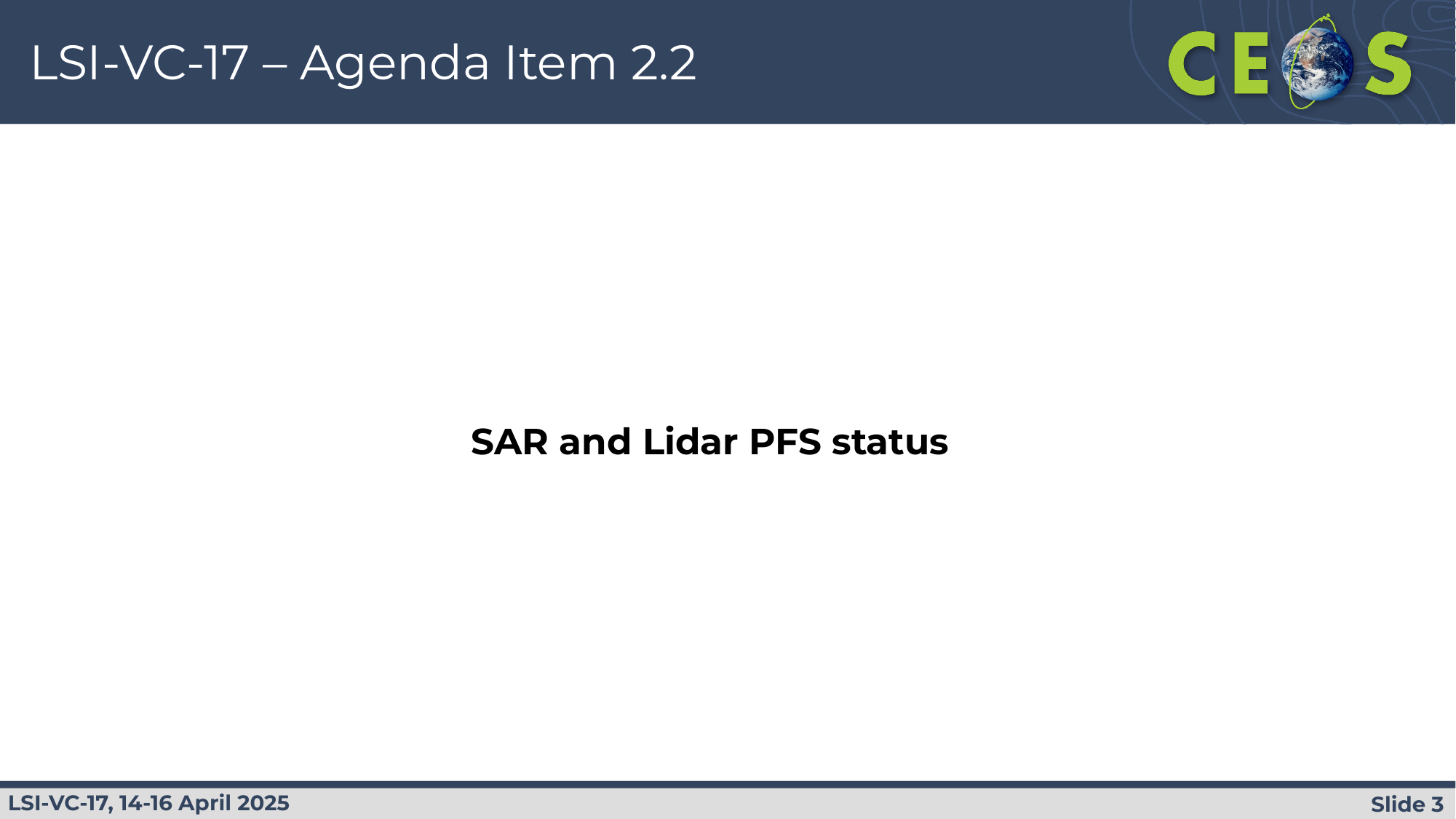

LSI-VC-17 – Agenda Item 2.2

SAR and Lidar PFS status